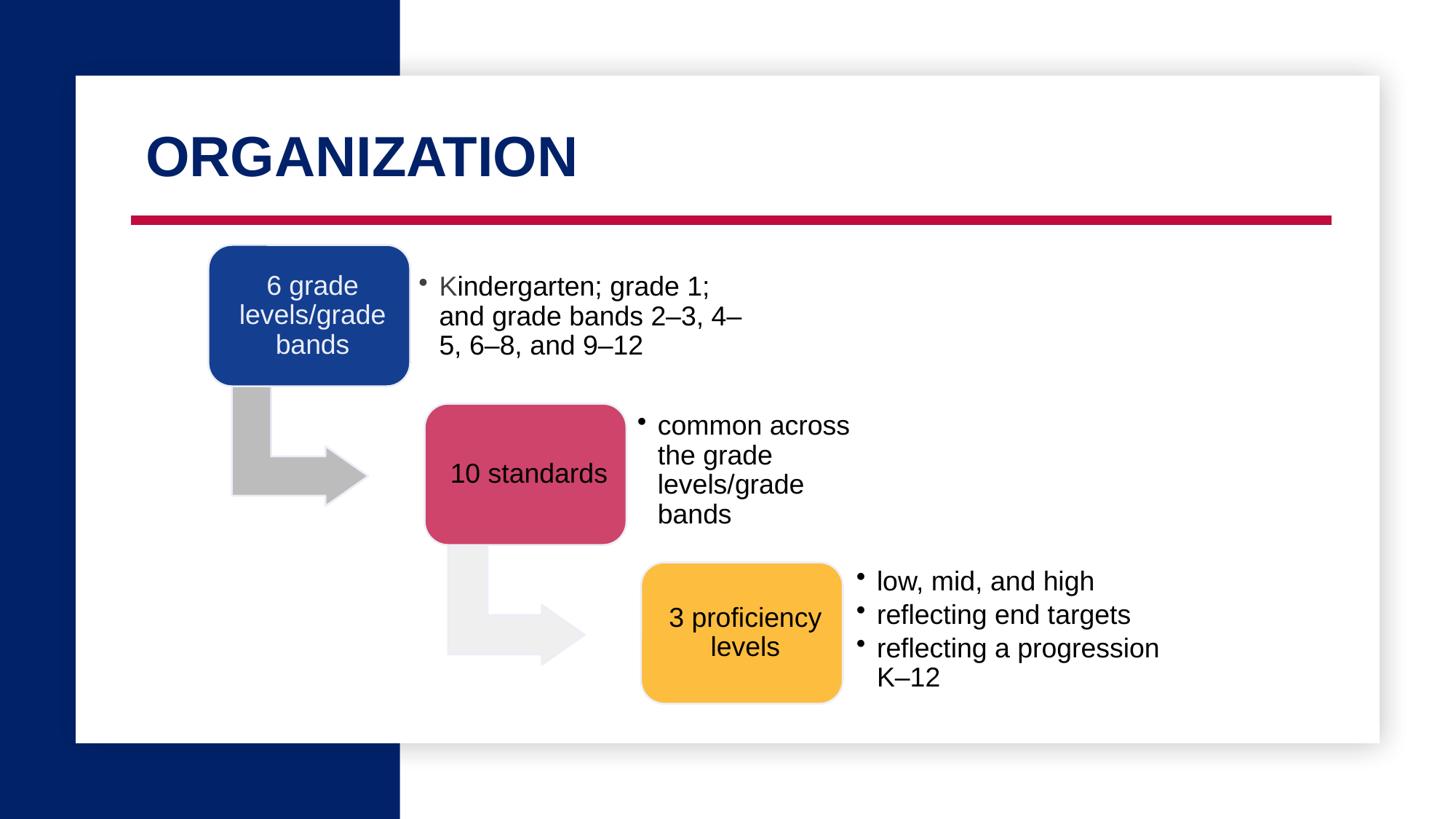

# Organization
6 grade levels/grade bands
Kindergarten; grade 1; and grade bands 2–3, 4–5, 6–8, and 9–12
10 standards
common across the grade levels/grade bands
3 proficiency levels
low, mid, and high
reflecting end targets
reflecting a progression K–12